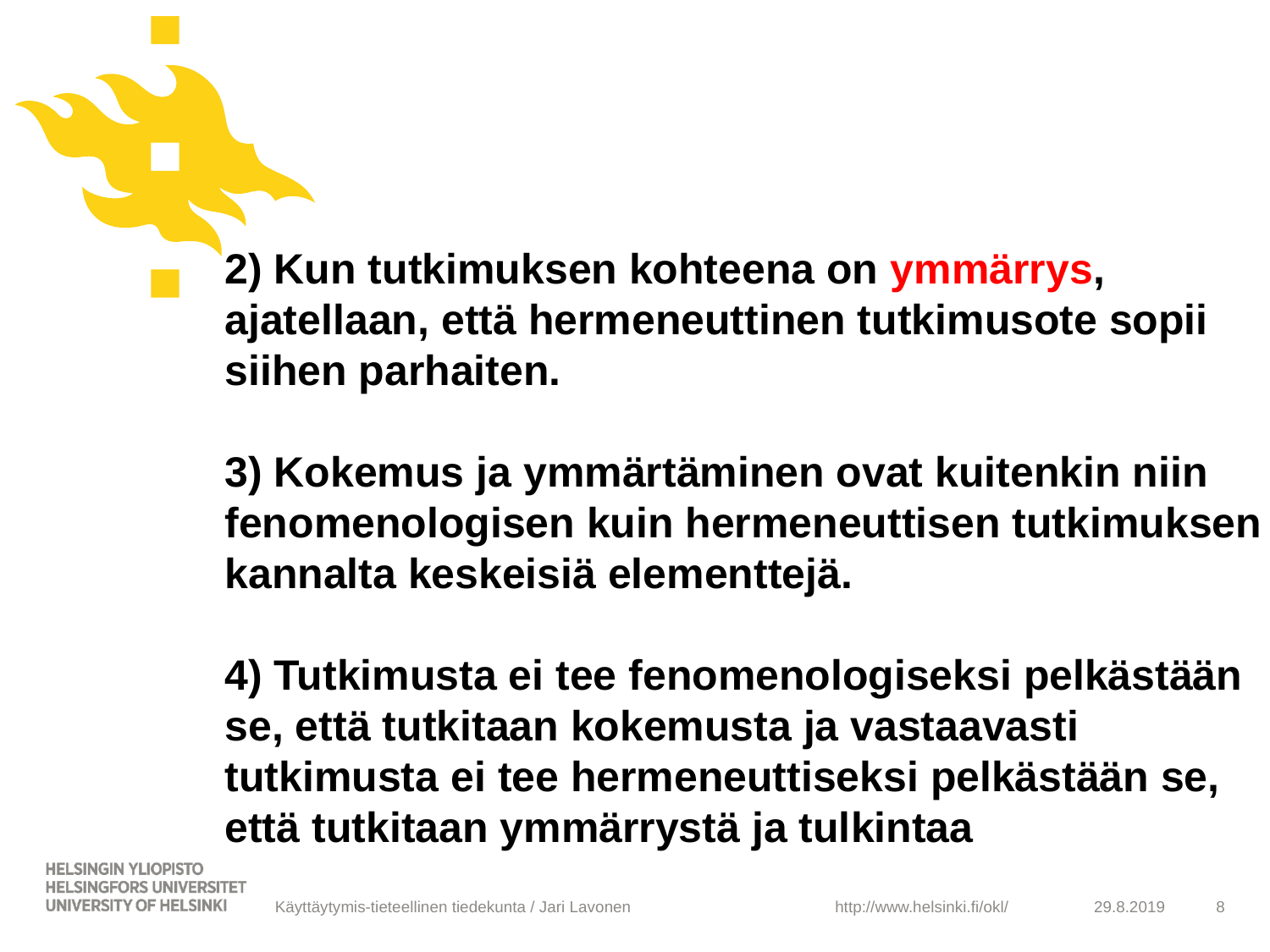

2) Kun tutkimuksen kohteena on ymmärrys, ajatellaan, että hermeneuttinen tutkimusote sopii siihen parhaiten.

3) Kokemus ja ymmärtäminen ovat kuitenkin niin fenomenologisen kuin hermeneuttisen tutkimuksen kannalta keskeisiä elementtejä.

4) Tutkimusta ei tee fenomenologiseksi pelkästään se, että tutkitaan kokemusta ja vastaavasti tutkimusta ei tee hermeneuttiseksi pelkästään se, että tutkitaan ymmärrystä ja tulkintaa
Käyttäytymis-tieteellinen tiedekunta / Jari Lavonen
29.8.2019
8